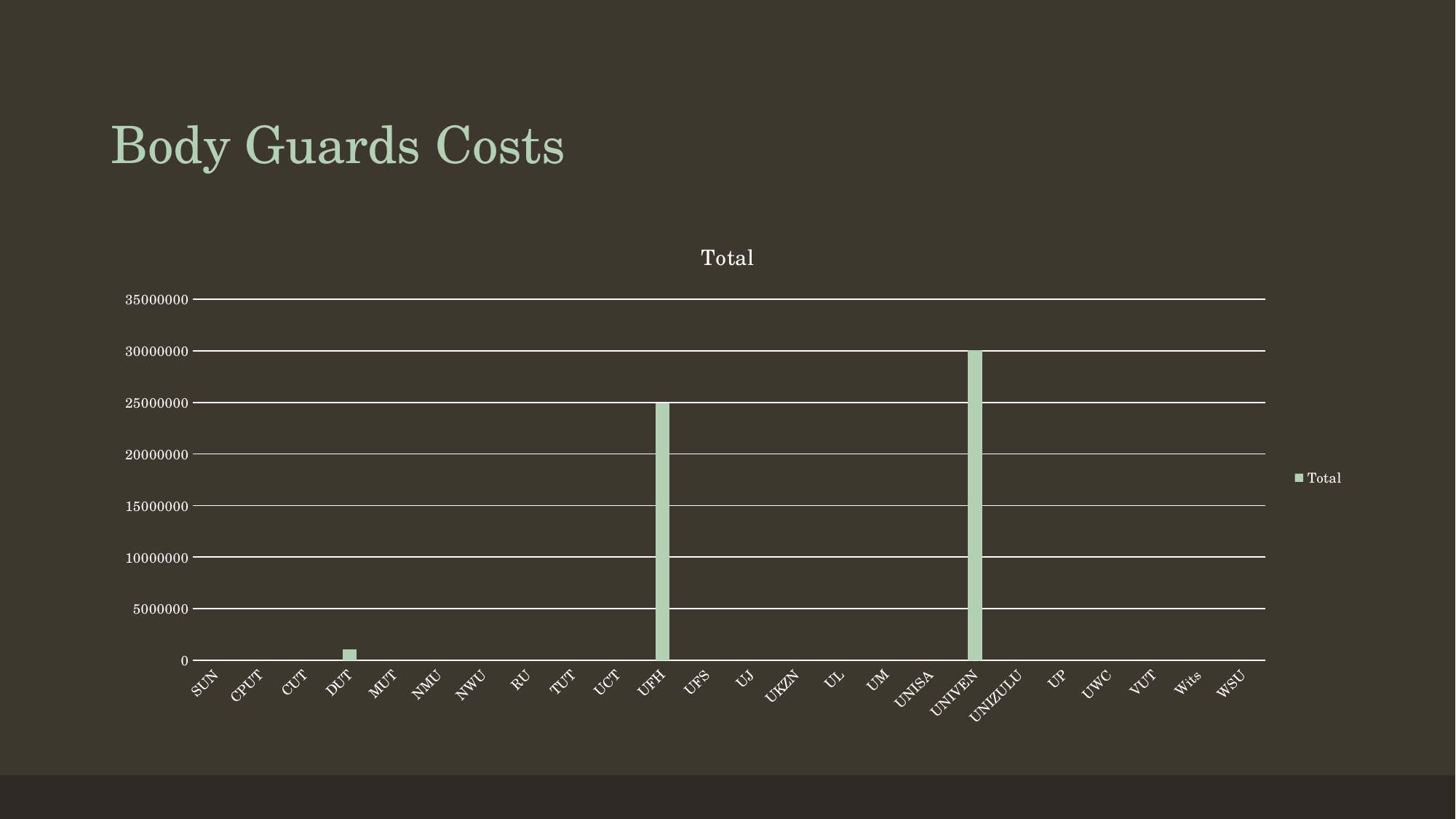

# Body Guards Costs

### Chart:

| Category | Total |
|---|---|
| SUN | 0.0 |
| CPUT | 0.0 |
| CUT | None |
| DUT | 1044000.0 |
| MUT | None |
| NMU | None |
| NWU | None |
| RU | None |
| TUT | None |
| UCT | None |
| UFH | 24934260.0 |
| UFS | None |
| UJ | None |
| UKZN | 0.0 |
| UL | None |
| UM | None |
| UNISA | None |
| UNIVEN | 30096000.0 |
| UNIZULU | 0.0 |
| UP | None |
| UWC | None |
| VUT | None |
| Wits | None |
| WSU | None |